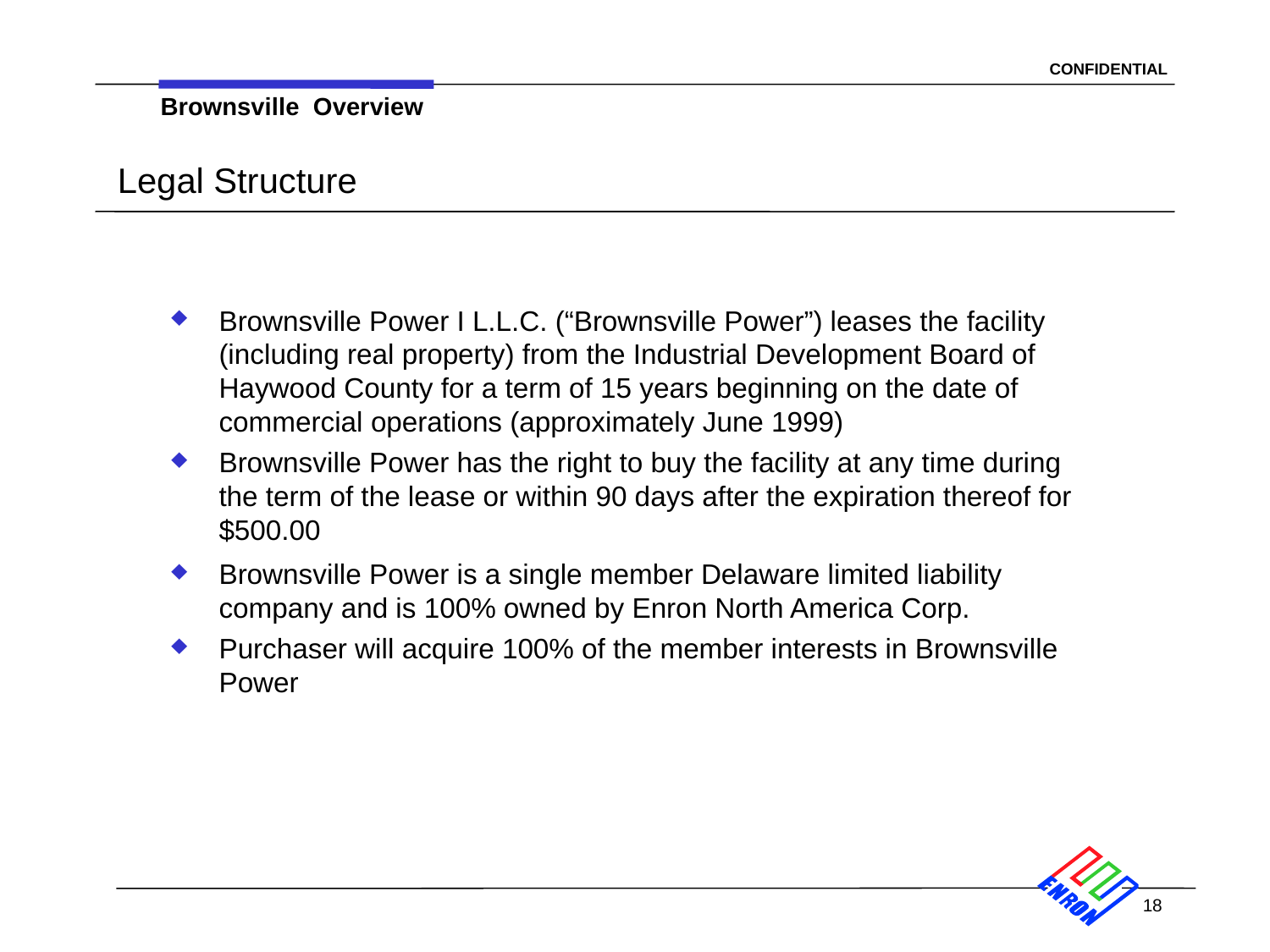

18
Brownsville  Overview
# Legal Structure
Brownsville Power I L.L.C. (“Brownsville Power”) leases the facility    (including real property) from the Industrial Development Board of Haywood County for a term of 15 years beginning on the date of commercial operations (approximately June 1999)
Brownsville Power has the right to buy the facility at any time during the term of the lease or within 90 days after the expiration thereof for $500.00
Brownsville Power is a single member Delaware limited liability company and is 100% owned by Enron North America Corp.
Purchaser will acquire 100% of the member interests in Brownsville Power